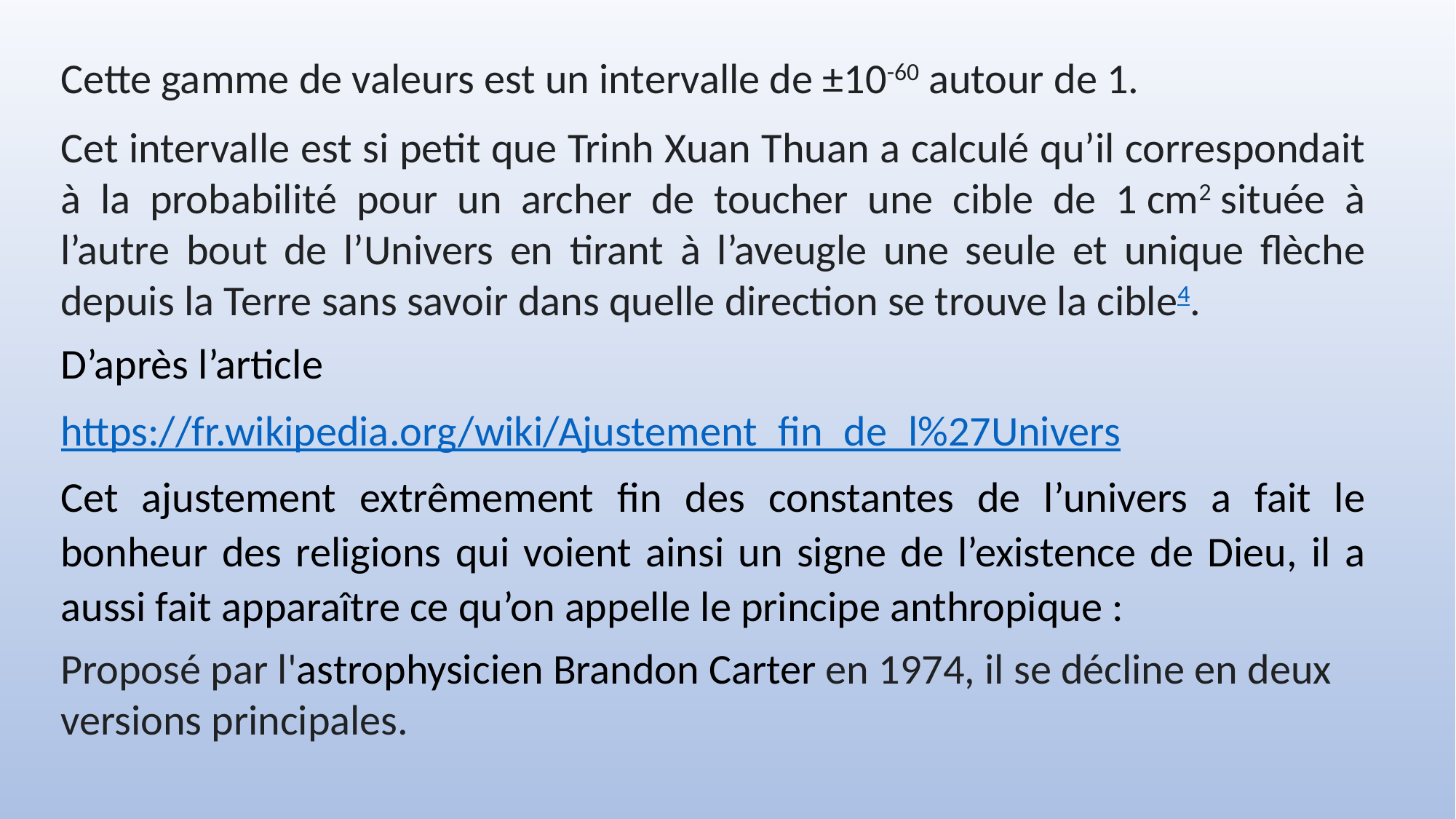

Cette gamme de valeurs est un intervalle de ±10-60 autour de 1.
Cet intervalle est si petit que Trinh Xuan Thuan a calculé qu’il correspondait à la probabilité pour un archer de toucher une cible de 1 cm2 située à l’autre bout de l’Univers en tirant à l’aveugle une seule et unique flèche depuis la Terre sans savoir dans quelle direction se trouve la cible4.
D’après l’article
https://fr.wikipedia.org/wiki/Ajustement_fin_de_l%27Univers
Cet ajustement extrêmement fin des constantes de l’univers a fait le bonheur des religions qui voient ainsi un signe de l’existence de Dieu, il a aussi fait apparaître ce qu’on appelle le principe anthropique :
Proposé par l'astrophysicien Brandon Carter en 1974, il se décline en deux versions principales.